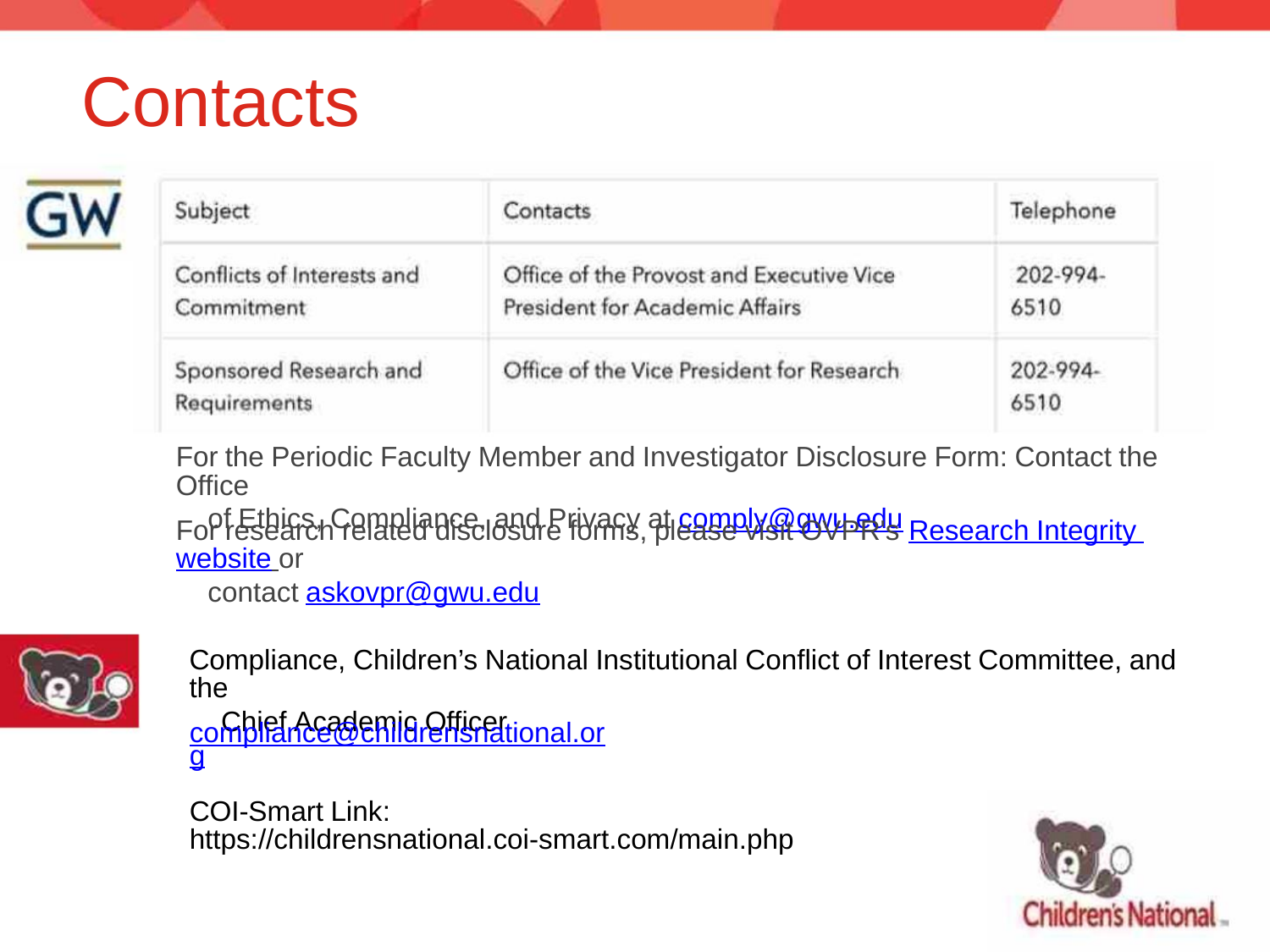

Contacts
For the Periodic Faculty Member and Investigator Disclosure Form: Contact the Office
of Ethics, Compliance, and Privacy at comply@gwu.edu
For research related disclosure forms, please visit OVPR's Research Integrity website or
contact askovpr@gwu.edu
Compliance, Children’s National Institutional Conflict of Interest Committee, and the
Chief Academic Officer
compliance@childrensnational.org
COI-Smart Link: https://childrensnational.coi-smart.com/main.php